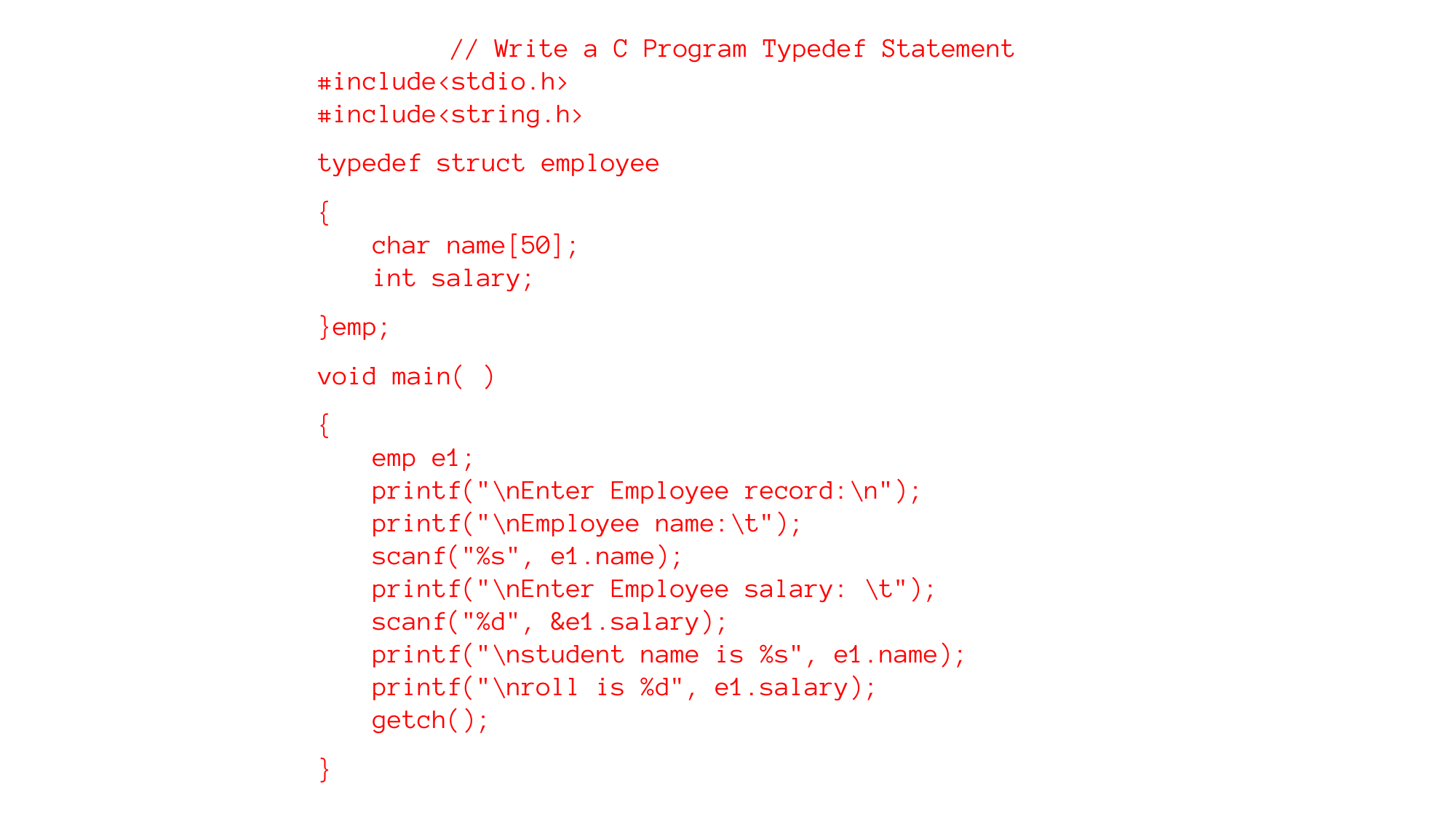

// Write a C Program Typedef Statement
#include<stdio.h>
#include<string.h>
typedef struct employee
{
char name[50];
int salary;
}emp;
void main( )
{
emp e1;
printf("\nEnter Employee record:\n");
printf("\nEmployee name:\t");
scanf("%s", e1.name);
printf("\nEnter Employee salary: \t");
scanf("%d", &e1.salary);
printf("\nstudent name is %s", e1.name);
printf("\nroll is %d", e1.salary);
getch();
}